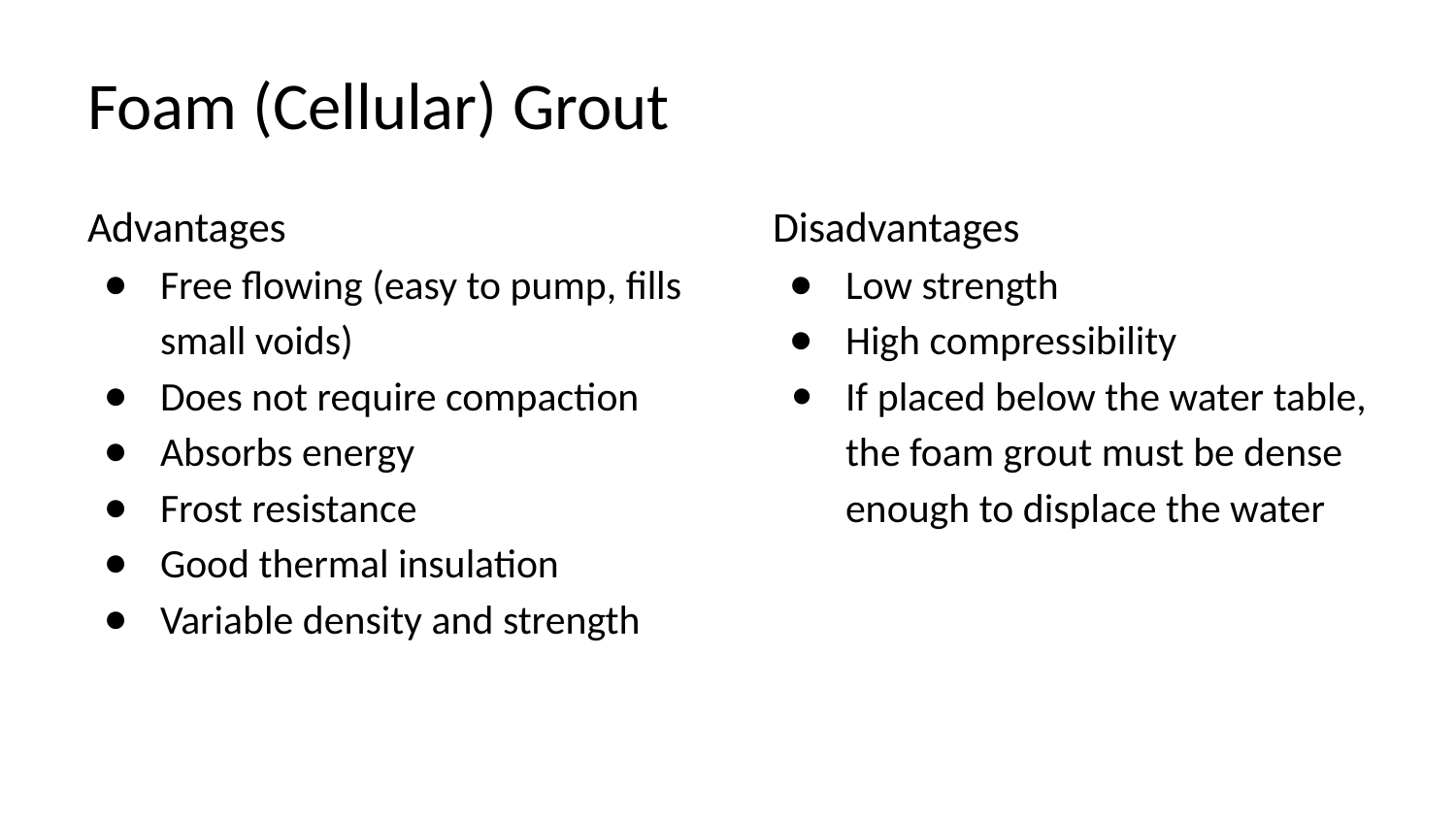

# Foam (Cellular) Grout
Advantages
Free flowing (easy to pump, fills small voids)
Does not require compaction
Absorbs energy
Frost resistance
Good thermal insulation
Variable density and strength

Disadvantages
Low strength
High compressibility
If placed below the water table, the foam grout must be dense enough to displace the water